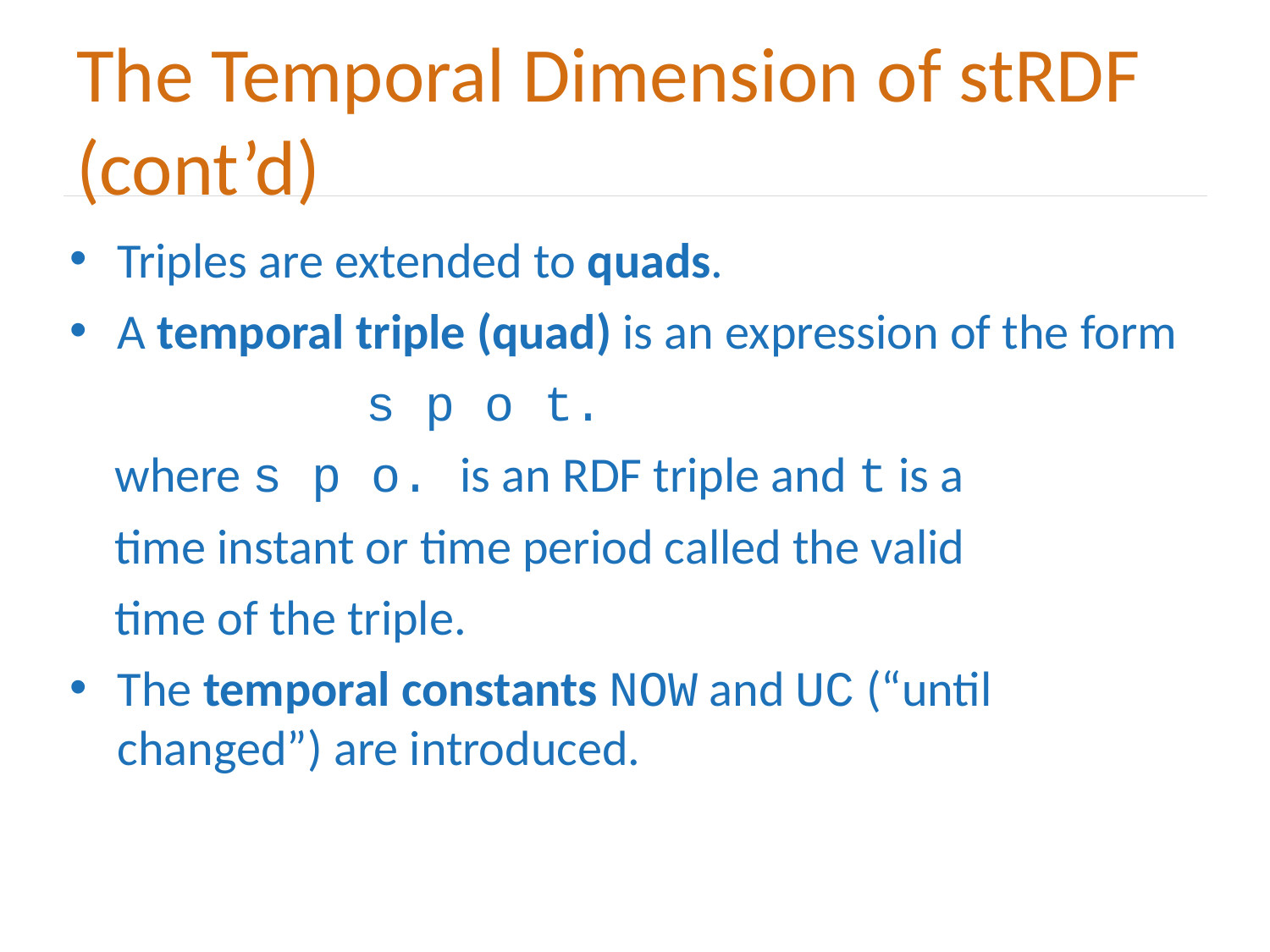

# The Temporal Dimension of stRDF (cont’d)
Triples are extended to quads.
A temporal triple (quad) is an expression of the form
          s p o t.
    where s p o. is an RDF triple and t is a
    time instant or time period called the valid
    time of the triple.
The temporal constants NOW and UC (“until changed”) are introduced.